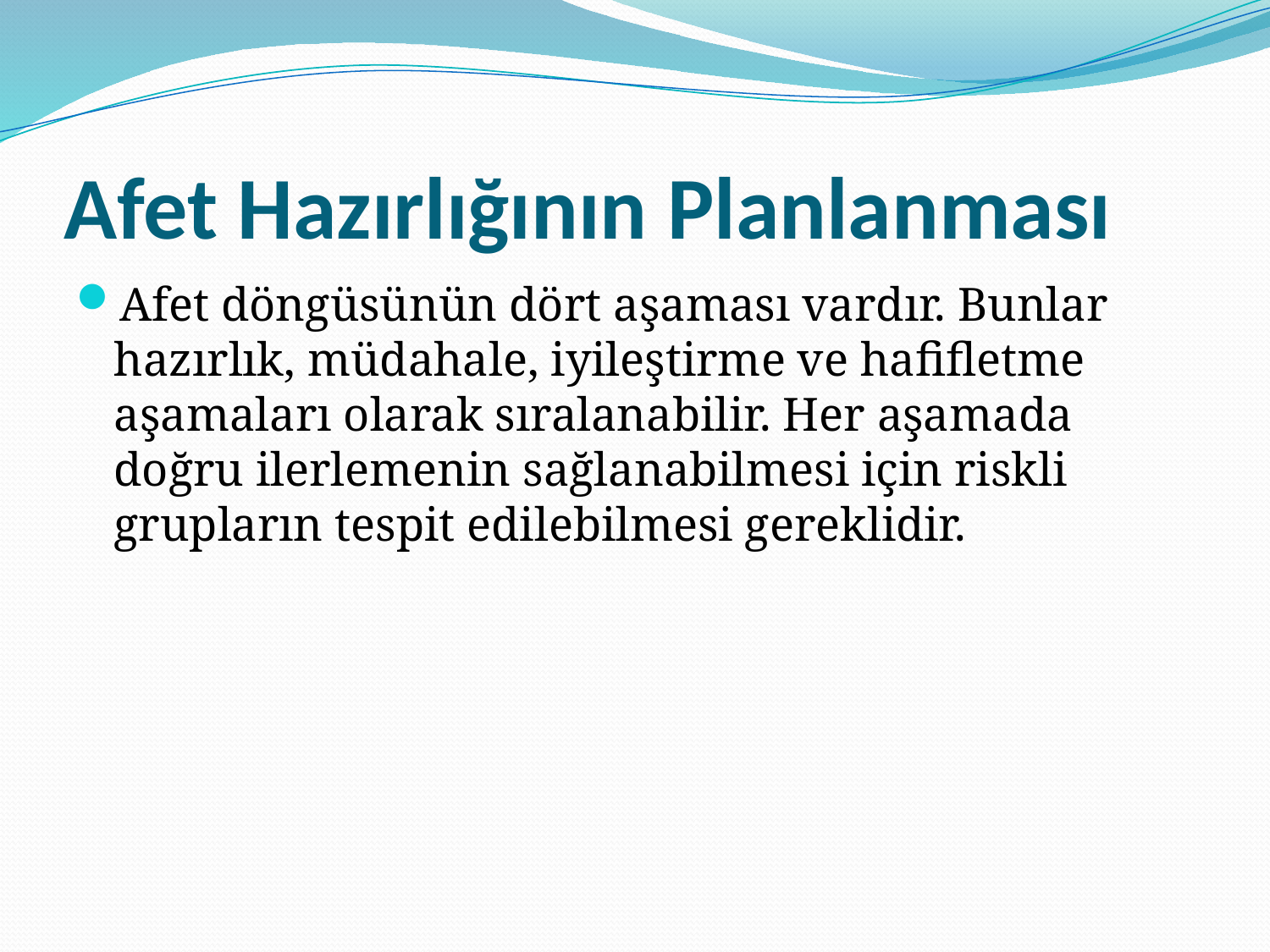

# Afet Hazırlığının Planlanması
Afet döngüsünün dört aşaması vardır. Bunlar hazırlık, müdahale, iyileştirme ve hafifletme aşamaları olarak sıralanabilir. Her aşamada doğru ilerlemenin sağlanabilmesi için riskli grupların tespit edilebilmesi gereklidir.